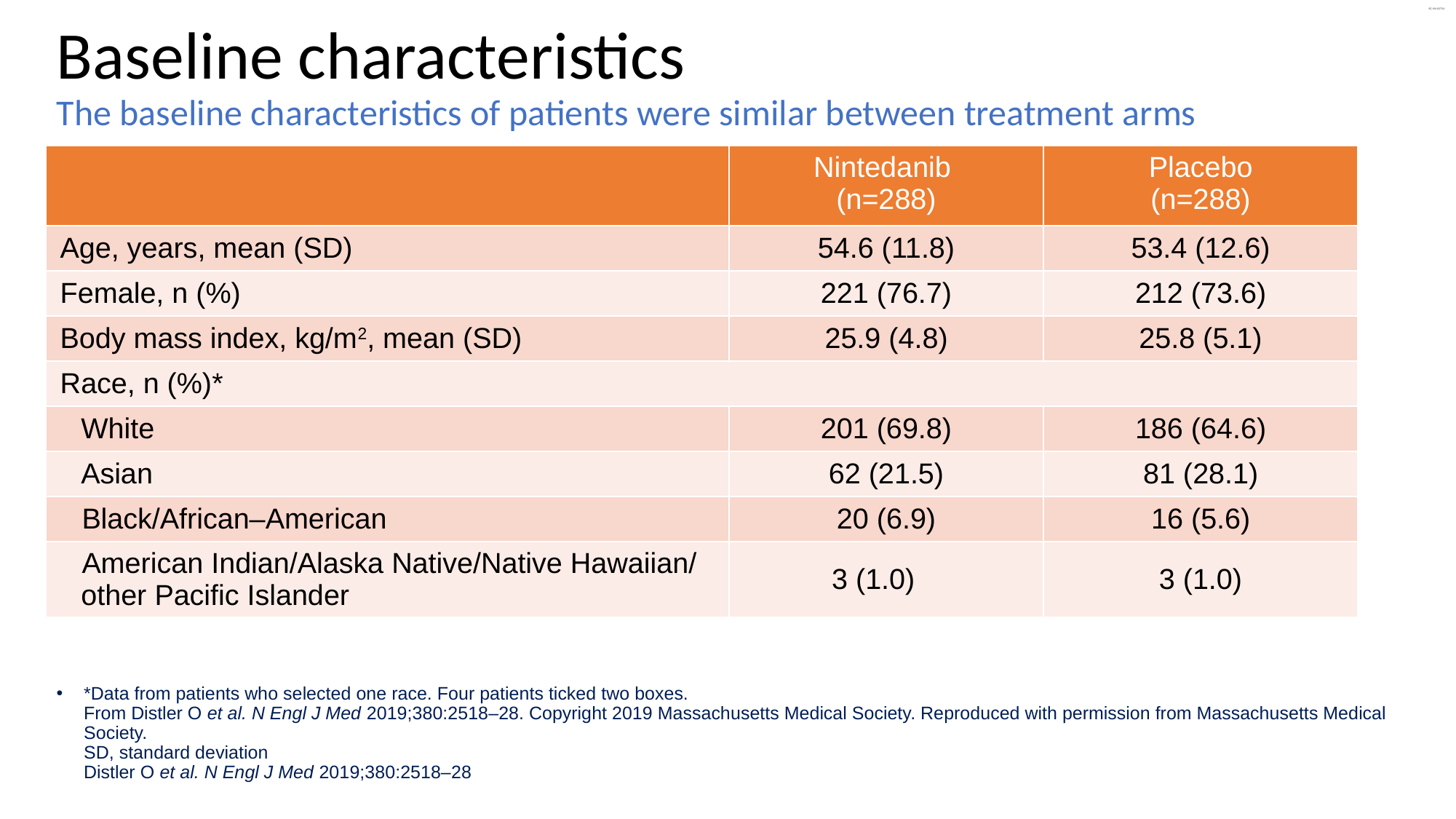

# Baseline characteristics The baseline characteristics of patients were similar between treatment arms
|  | Nintedanib (n=288) | Placebo (n=288) |
| --- | --- | --- |
| Age, years, mean (SD) | 54.6 (11.8) | 53.4 (12.6) |
| Female, n (%) | 221 (76.7) | 212 (73.6) |
| Body mass index, kg/m2, mean (SD) | 25.9 (4.8) | 25.8 (5.1) |
| Race, n (%)\* |  |  |
| White | 201 (69.8) | 186 (64.6) |
| Asian | 62 (21.5) | 81 (28.1) |
| Black/African–American | 20 (6.9) | 16 (5.6) |
| American Indian/Alaska Native/Native Hawaiian/ other Pacific Islander | 3 (1.0) | 3 (1.0) |
*Data from patients who selected one race. Four patients ticked two boxes.
From Distler O et al. N Engl J Med 2019;380:2518–28. Copyright 2019 Massachusetts Medical Society. Reproduced with permission from Massachusetts Medical Society.
SD, standard deviation
Distler O et al. N Engl J Med 2019;380:2518–28